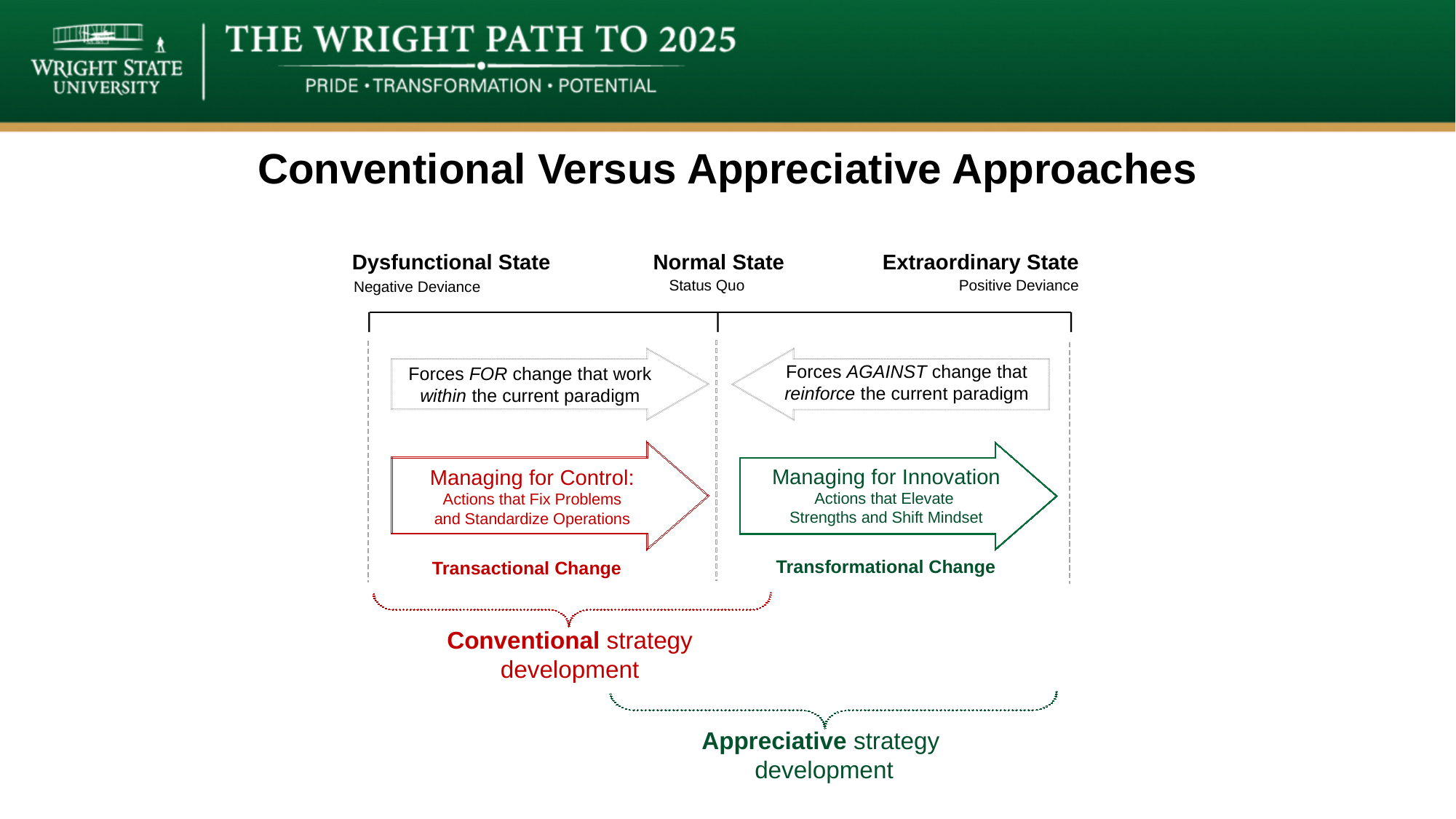

# Conventional Versus Appreciative Approaches
Dysfunctional State
Normal State
Extraordinary State
Negative Deviance
Status Quo
Positive Deviance
|
|
|

Forces AGAINST change that reinforce the current paradigm
Forces FOR change that work
within the current paradigm

Managing for Control:
Actions that Fix Problems
and Standardize Operations
Transactional Change

Managing for Innovation
Actions that Elevate
Strengths and Shift Mindset
Transformational Change

Conventional strategy development

Appreciative strategy
development